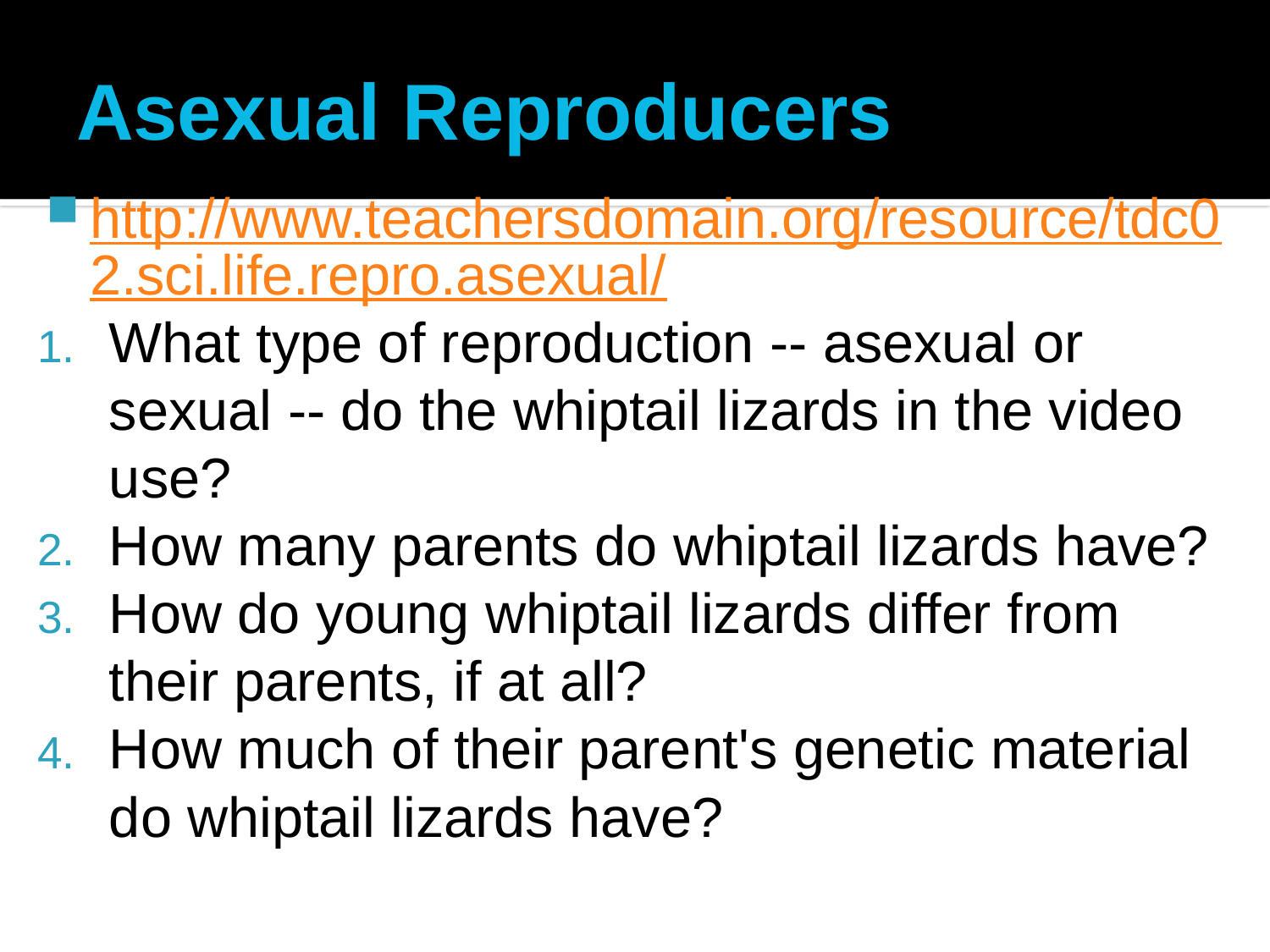

# Asexual Reproducers
http://www.teachersdomain.org/resource/tdc02.sci.life.repro.asexual/
What type of reproduction -- asexual or sexual -- do the whiptail lizards in the video use?
How many parents do whiptail lizards have?
How do young whiptail lizards differ from their parents, if at all?
How much of their parent's genetic material do whiptail lizards have?